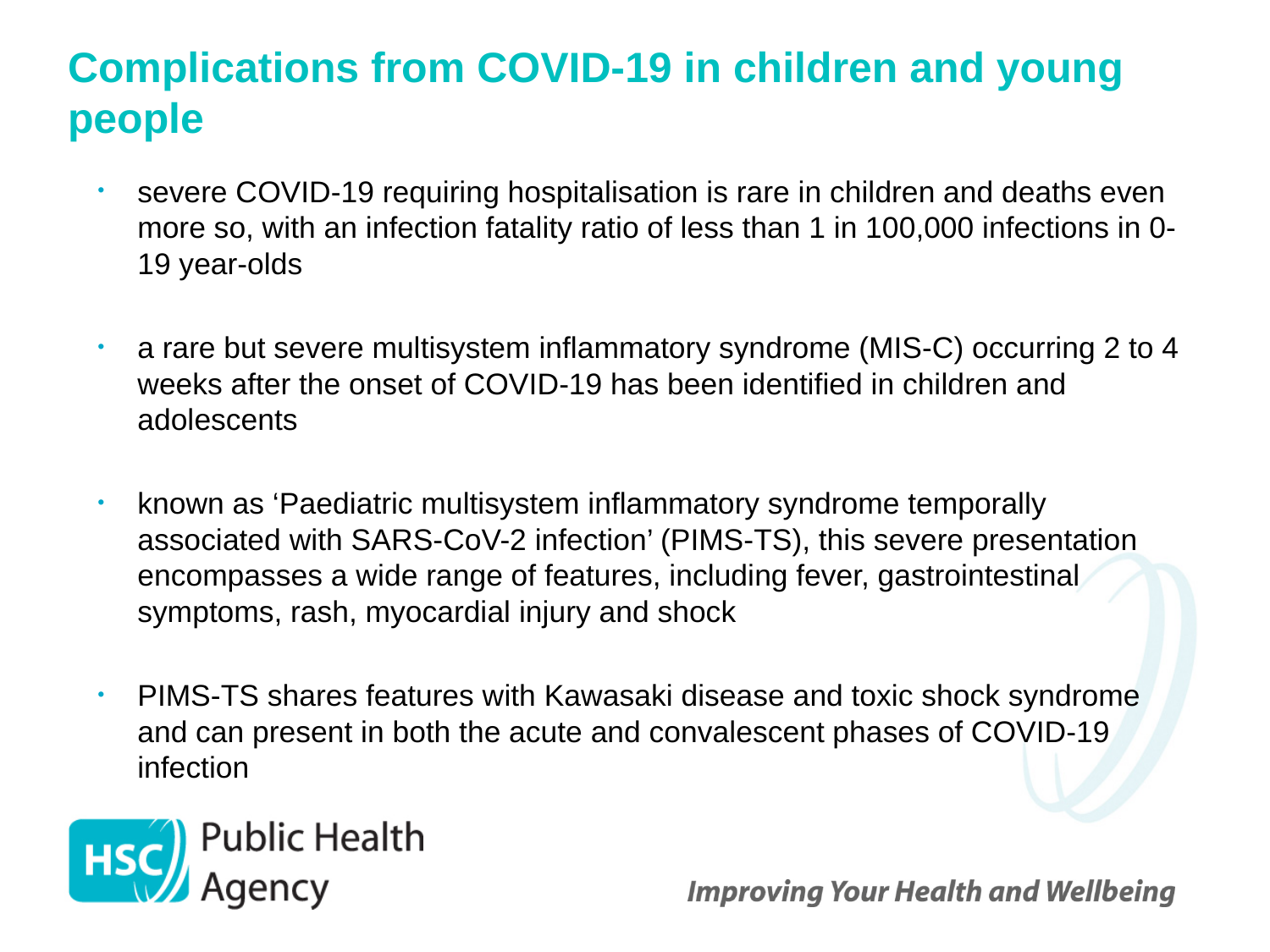

# Complications from COVID-19 in children and young people
severe COVID-19 requiring hospitalisation is rare in children and deaths even more so, with an infection fatality ratio of less than 1 in 100,000 infections in 0-19 year-olds

a rare but severe multisystem inflammatory syndrome (MIS-C) occurring 2 to 4 weeks after the onset of COVID-19 has been identified in children and adolescents

known as ‘Paediatric multisystem inflammatory syndrome temporally associated with SARS-CoV-2 infection’ (PIMS-TS), this severe presentation encompasses a wide range of features, including fever, gastrointestinal symptoms, rash, myocardial injury and shock

PIMS-TS shares features with Kawasaki disease and toxic shock syndrome and can present in both the acute and convalescent phases of COVID-19 infection